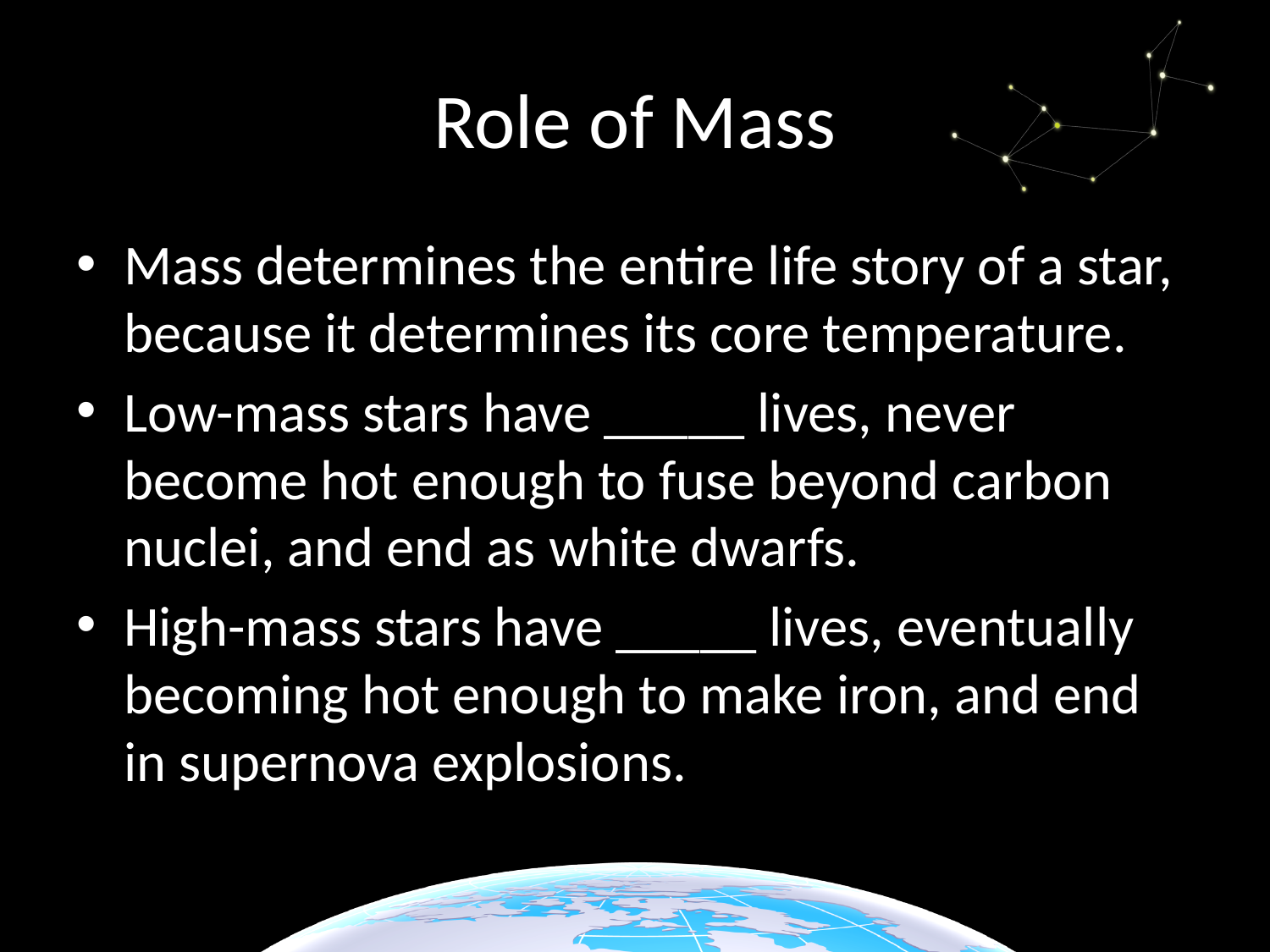

# Role of Mass
Mass determines the entire life story of a star, because it determines its core temperature.
Low-mass stars have _____ lives, never become hot enough to fuse beyond carbon nuclei, and end as white dwarfs.
High-mass stars have _____ lives, eventually becoming hot enough to make iron, and end in supernova explosions.